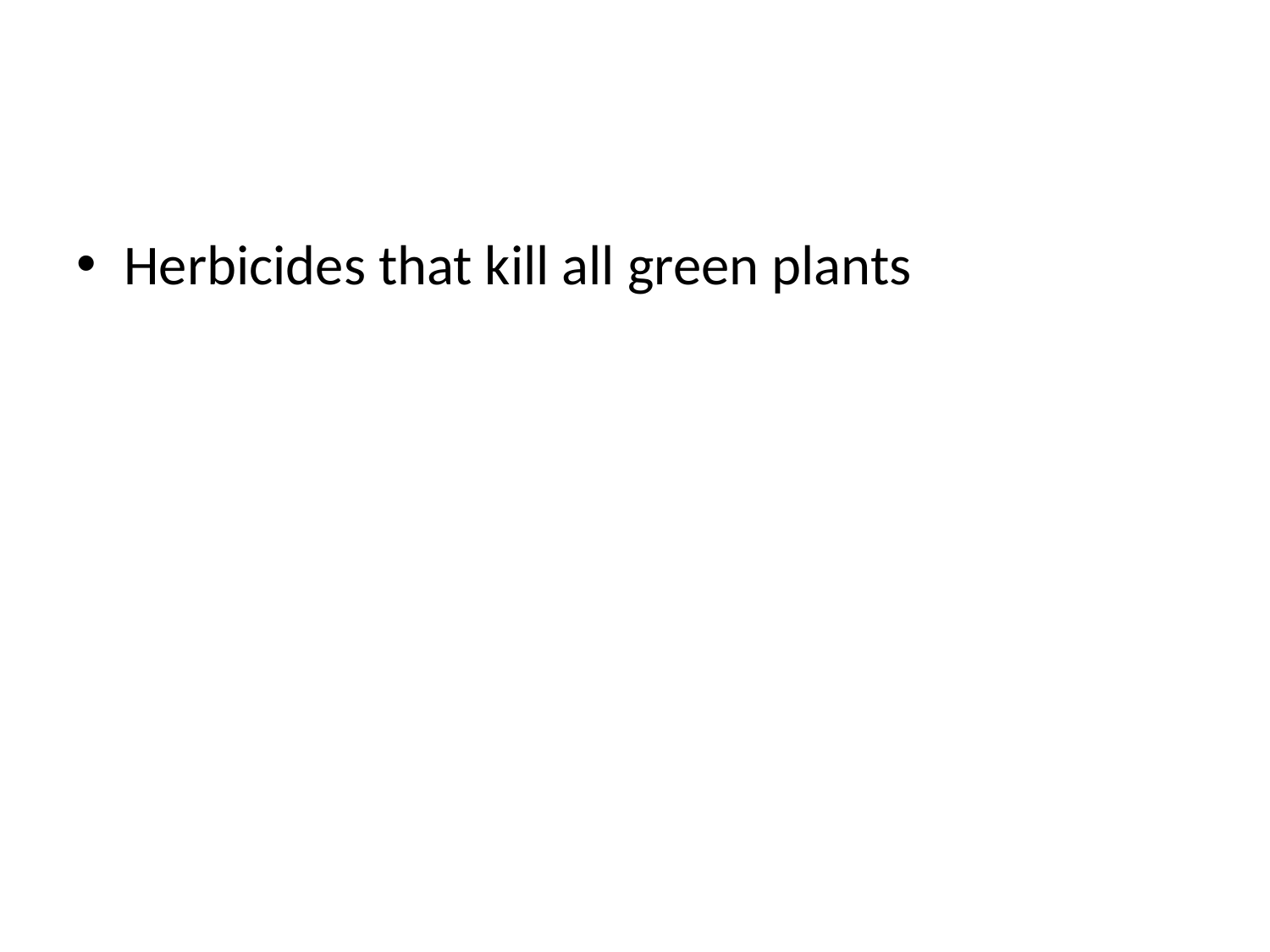

#
Herbicides that kill all green plants